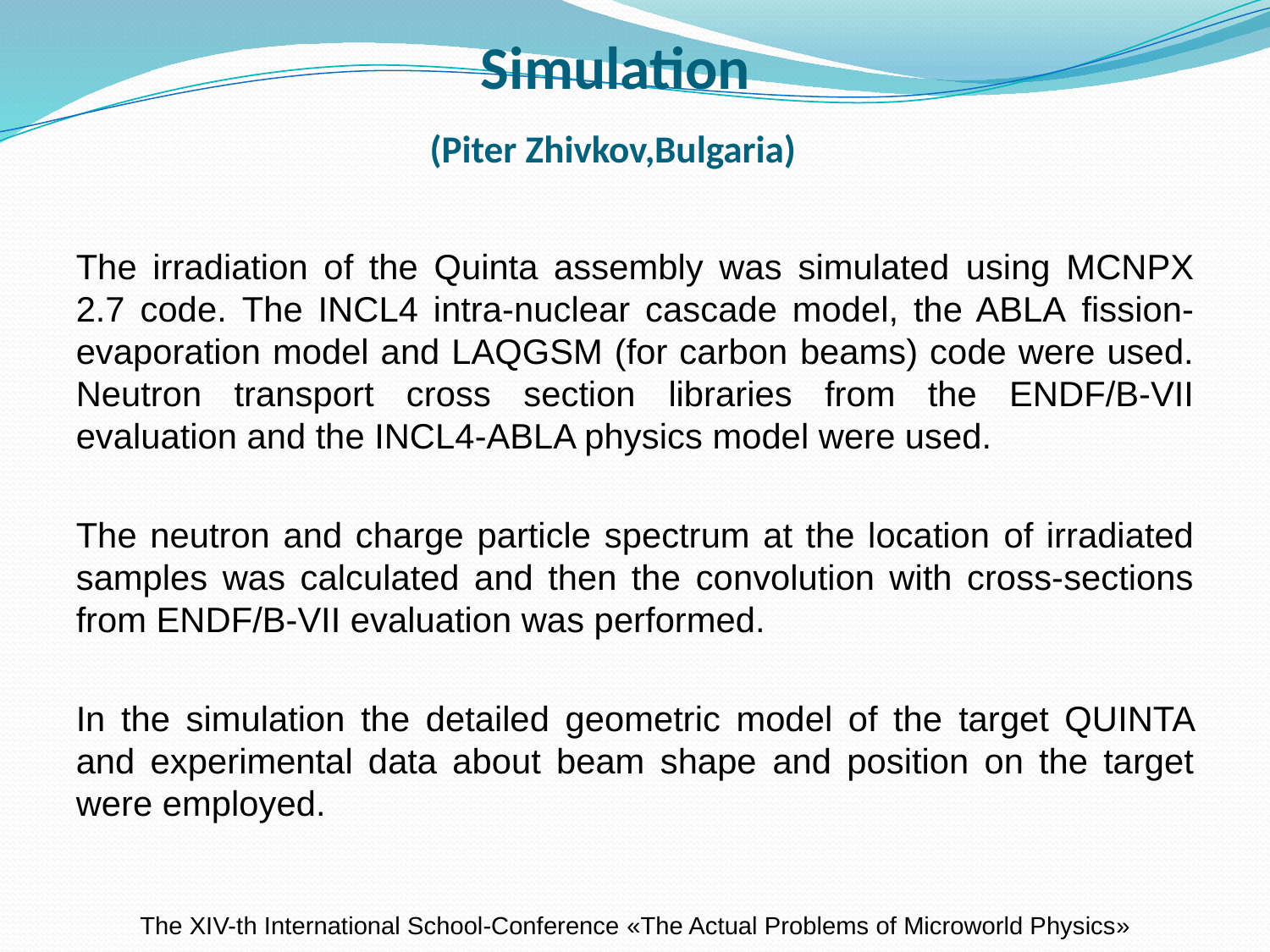

# Simulation (Piter Zhivkov,Bulgaria)
The irradiation of the Quinta assembly was simulated using MCNPX 2.7 code. The INCL4 intra-nuclear cascade model, the ABLA fission-evaporation model and LAQGSM (for carbon beams) code were used. Neutron transport cross section libraries from the ENDF/B-VII evaluation and the INCL4-ABLA physics model were used.

The neutron and charge particle spectrum at the location of irradiated samples was calculated and then the convolution with cross-sections from ENDF/B-VII evaluation was performed.

In the simulation the detailed geometric model of the target QUINTA and experimental data about beam shape and position on the target were employed.
The XIV-th International School-Conference «The Actual Problems of Microworld Physics»